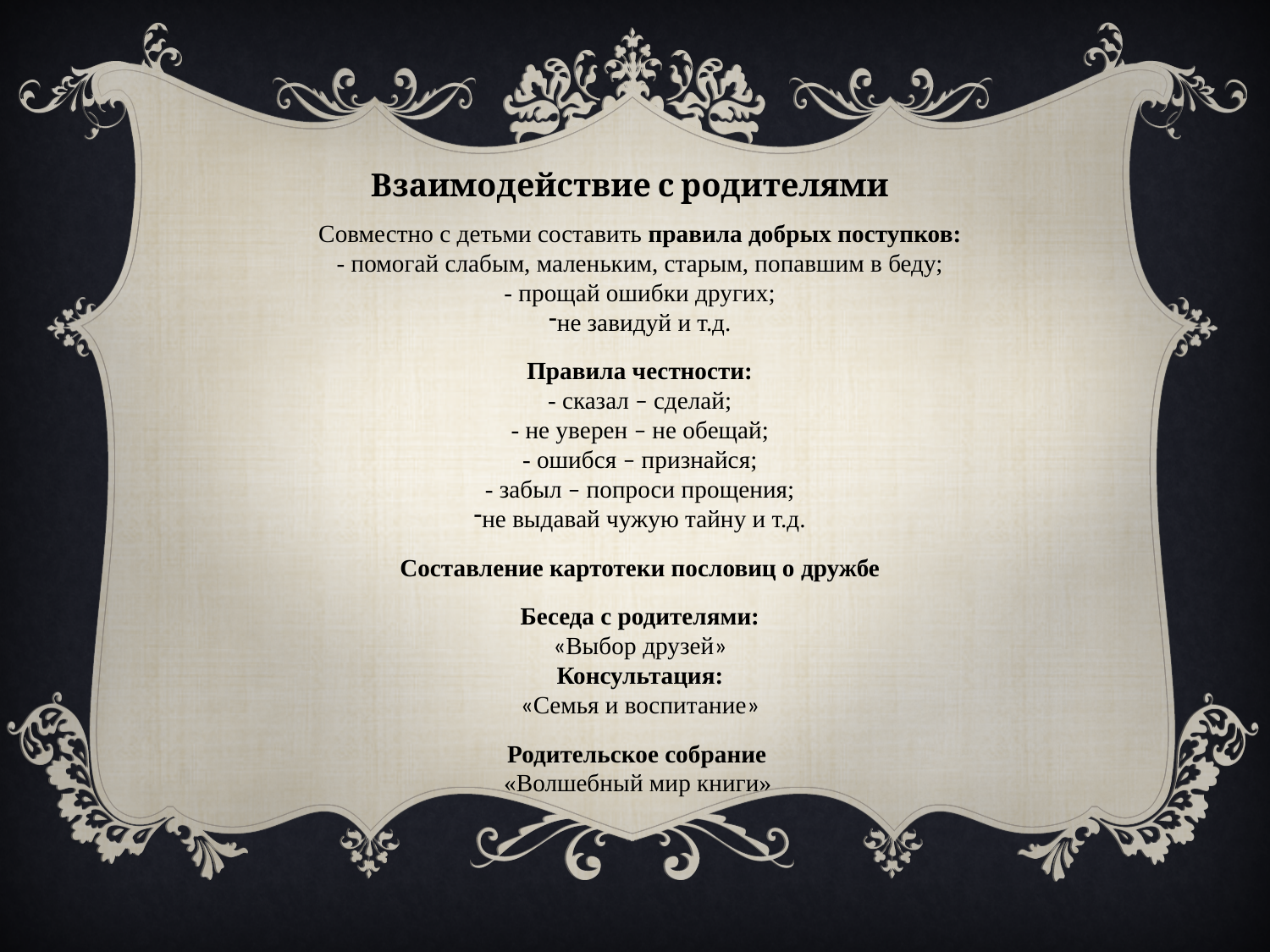

Взаимодействие с родителями
Совместно с детьми составить правила добрых поступков:
- помогай слабым, маленьким, старым, попавшим в беду;
- прощай ошибки других;
не завидуй и т.д.

Правила честности:
- сказал – сделай;
- не уверен – не обещай;
- ошибся – признайся;
- забыл – попроси прощения;
не выдавай чужую тайну и т.д.

Составление картотеки пословиц о дружбе

Беседа с родителями:
«Выбор друзей»
Консультация:
«Семья и воспитание»

Родительское собрание
«Волшебный мир книги»